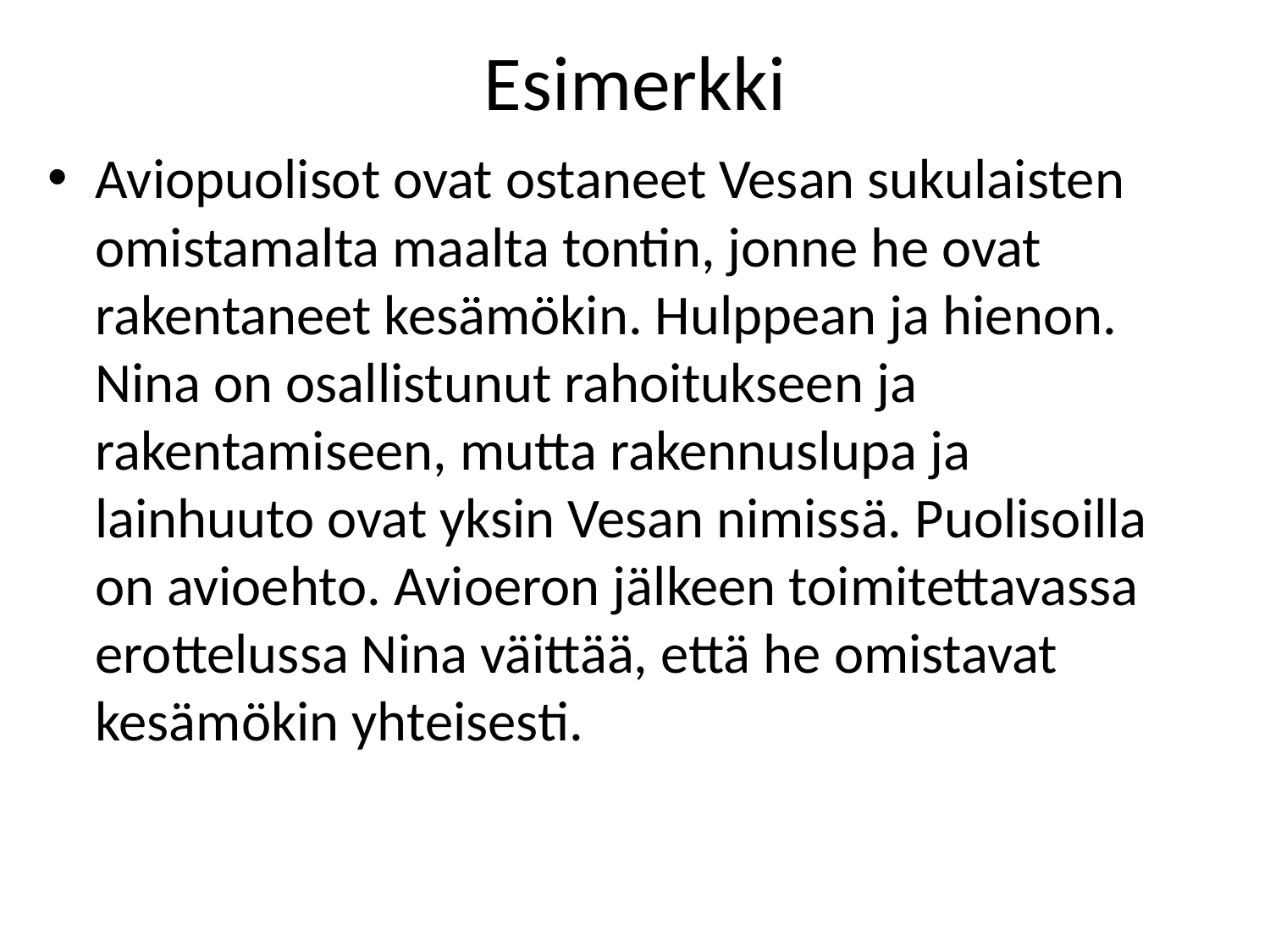

# Esimerkki
Aviopuolisot ovat ostaneet Vesan sukulaisten omistamalta maalta tontin, jonne he ovat rakentaneet kesämökin. Hulppean ja hienon. Nina on osallistunut rahoitukseen ja rakentamiseen, mutta rakennuslupa ja lainhuuto ovat yksin Vesan nimissä. Puolisoilla on avioehto. Avioeron jälkeen toimitettavassa erottelussa Nina väittää, että he omistavat kesämökin yhteisesti.